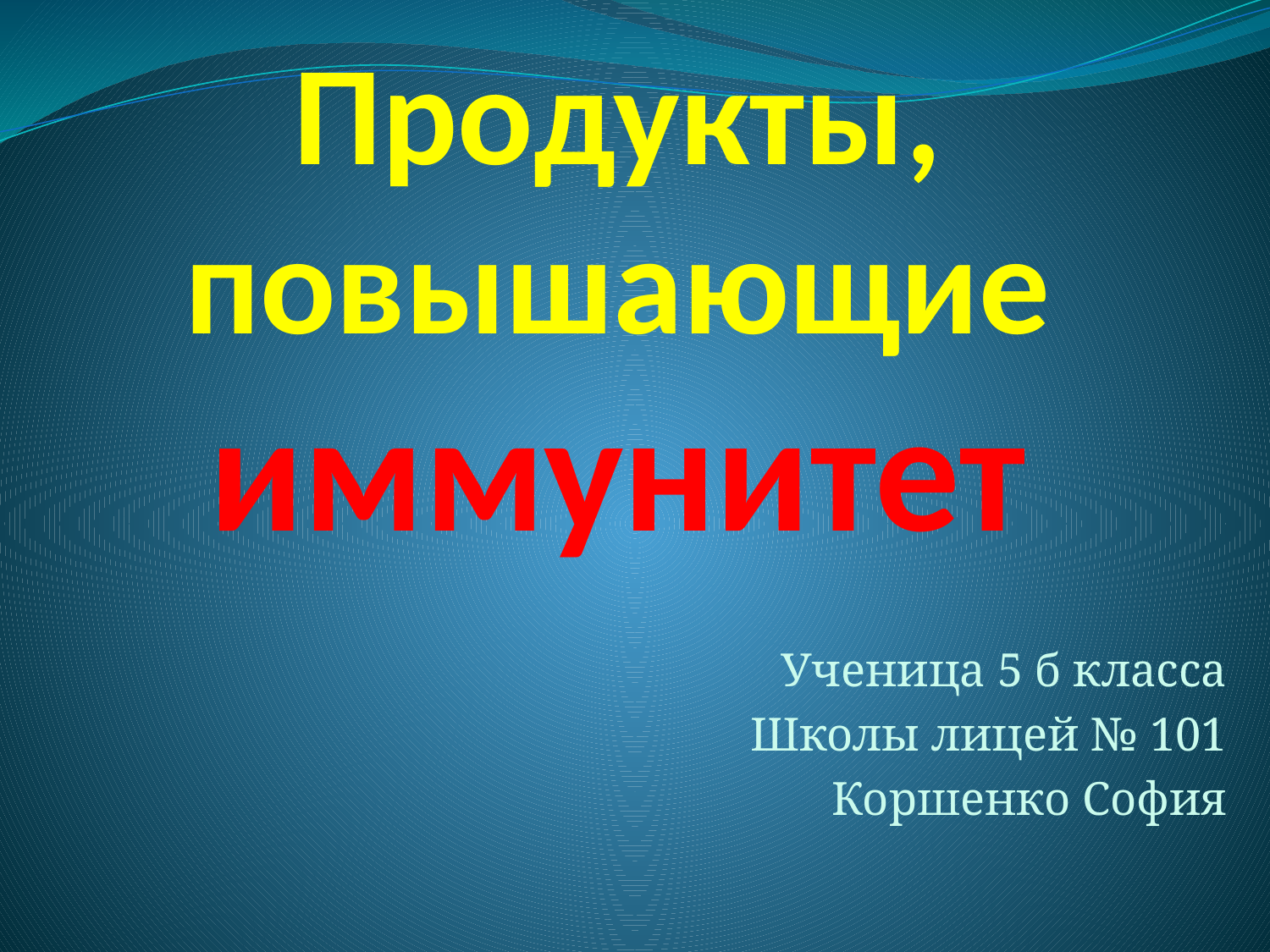

# Продукты, повышающие иммунитет
Ученица 5 б класса
Школы лицей № 101
Коршенко София